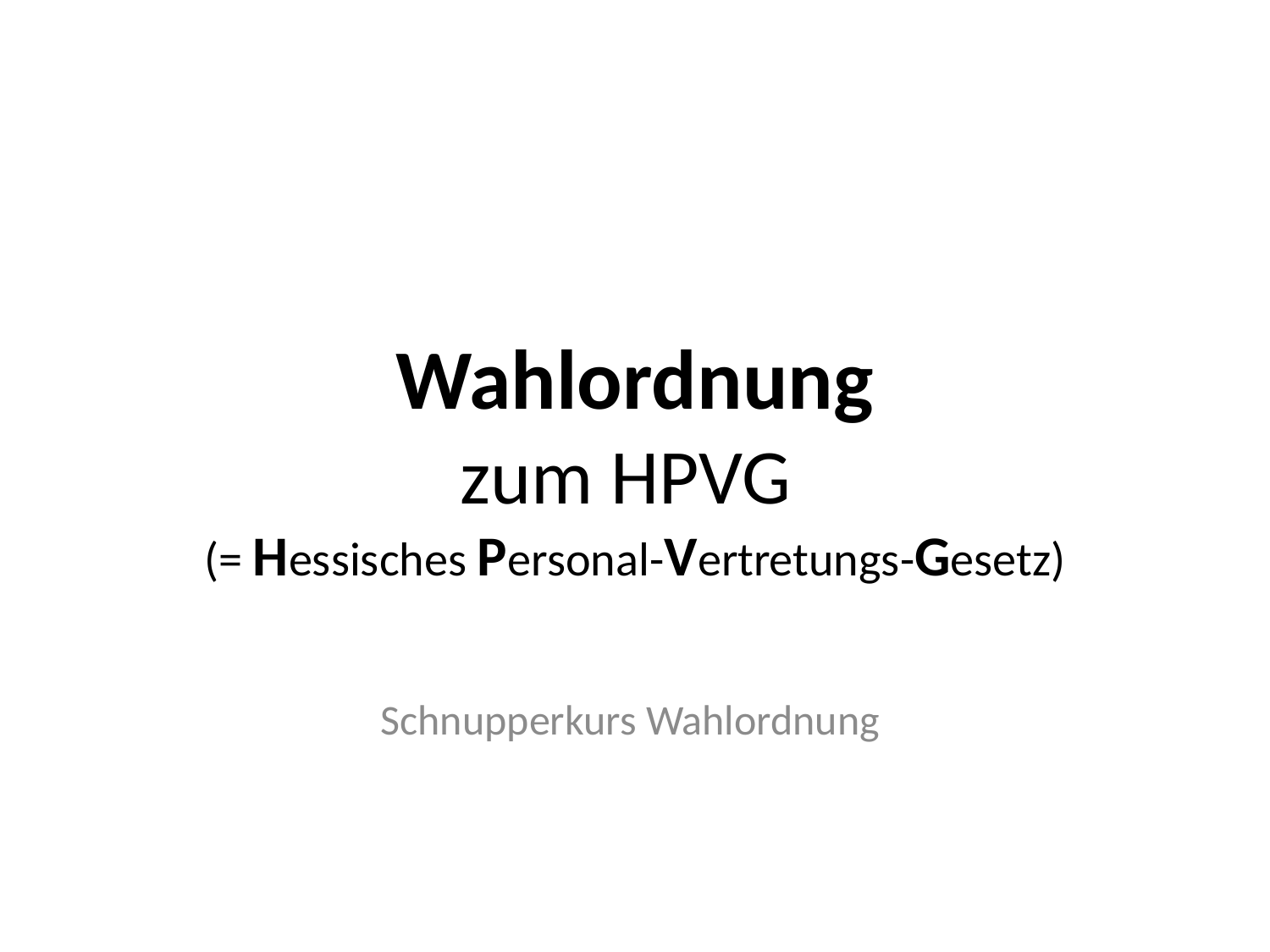

# Wahlordnung zum HPVG (= Hessisches Personal-Vertretungs-Gesetz)
Schnupperkurs Wahlordnung